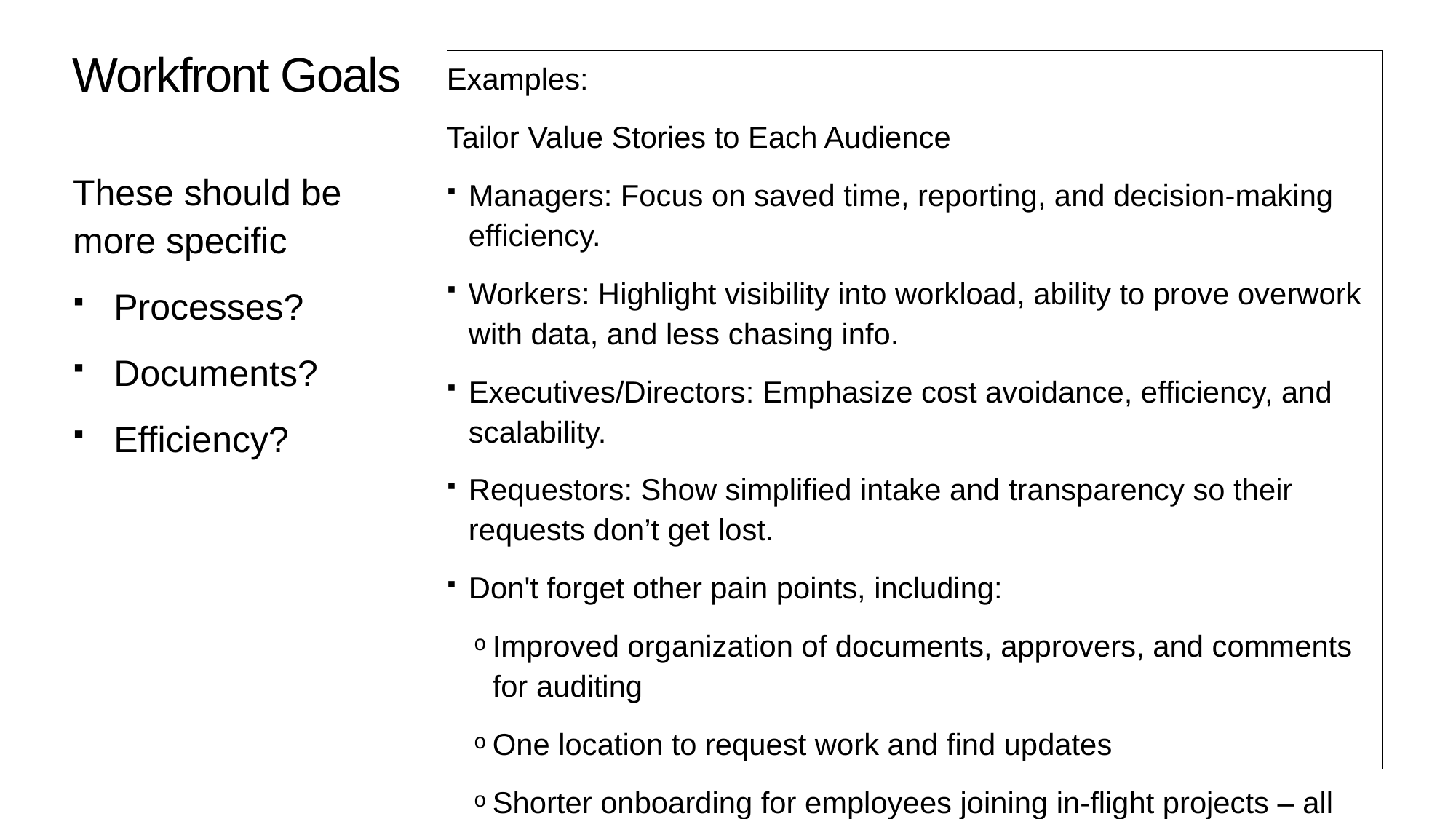

# Workfront Goals
Examples:
Tailor Value Stories to Each Audience
Managers: Focus on saved time, reporting, and decision-making efficiency.
Workers: Highlight visibility into workload, ability to prove overwork with data, and less chasing info.
Executives/Directors: Emphasize cost avoidance, efficiency, and scalability.
Requestors: Show simplified intake and transparency so their requests don’t get lost.
Don't forget other pain points, including:
Improved organization of documents, approvers, and comments for auditing
One location to request work and find updates
Shorter onboarding for employees joining in-flight projects – all details in one place

These should be more specific
Processes?
Documents?
Efficiency?